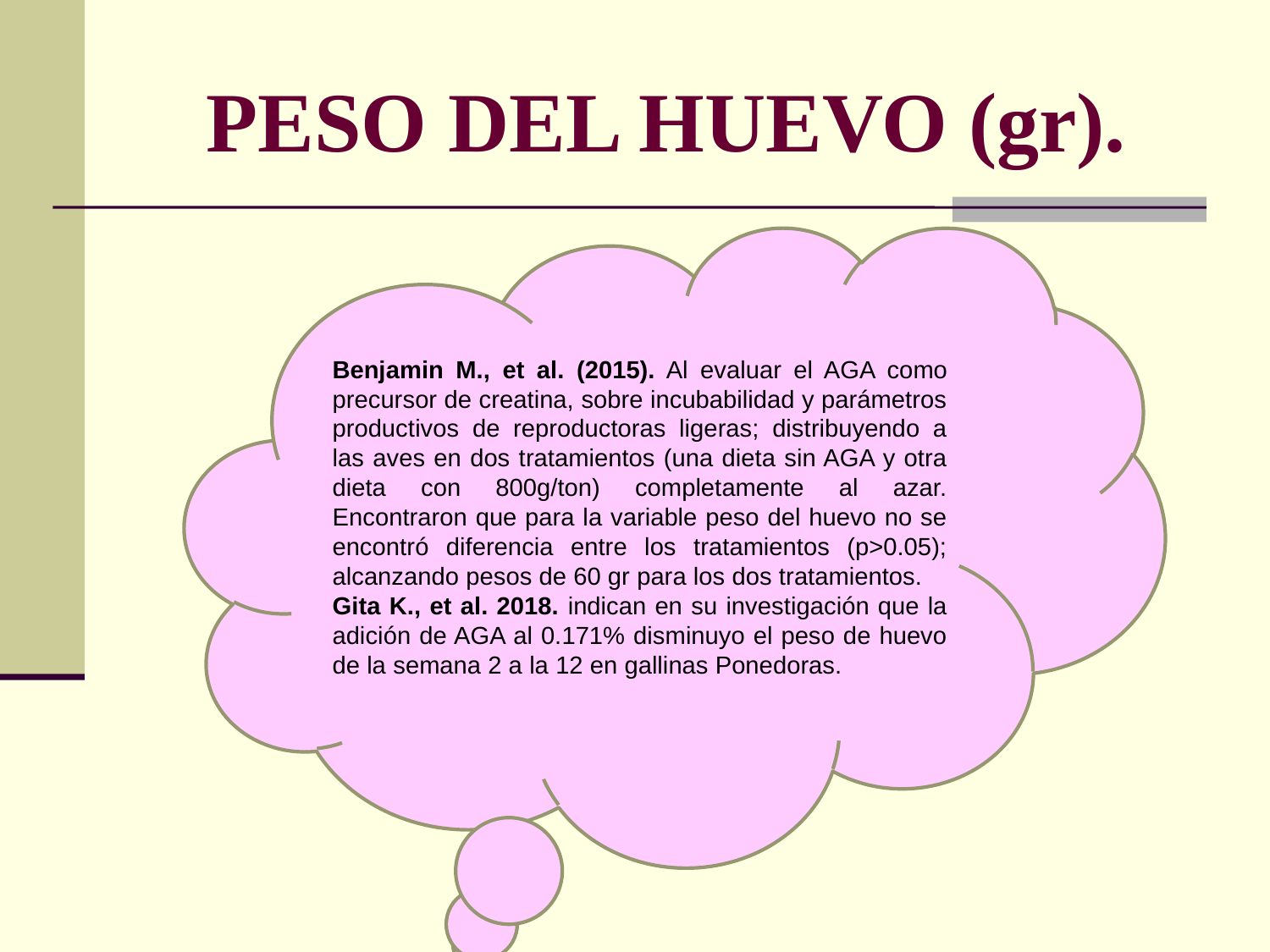

# PESO DEL HUEVO (gr).
Benjamin M., et al. (2015). Al evaluar el AGA como precursor de creatina, sobre incubabilidad y parámetros productivos de reproductoras ligeras; distribuyendo a las aves en dos tratamientos (una dieta sin AGA y otra dieta con 800g/ton) completamente al azar. Encontraron que para la variable peso del huevo no se encontró diferencia entre los tratamientos (p>0.05); alcanzando pesos de 60 gr para los dos tratamientos.
Gita K., et al. 2018. indican en su investigación que la adición de AGA al 0.171% disminuyo el peso de huevo de la semana 2 a la 12 en gallinas Ponedoras.